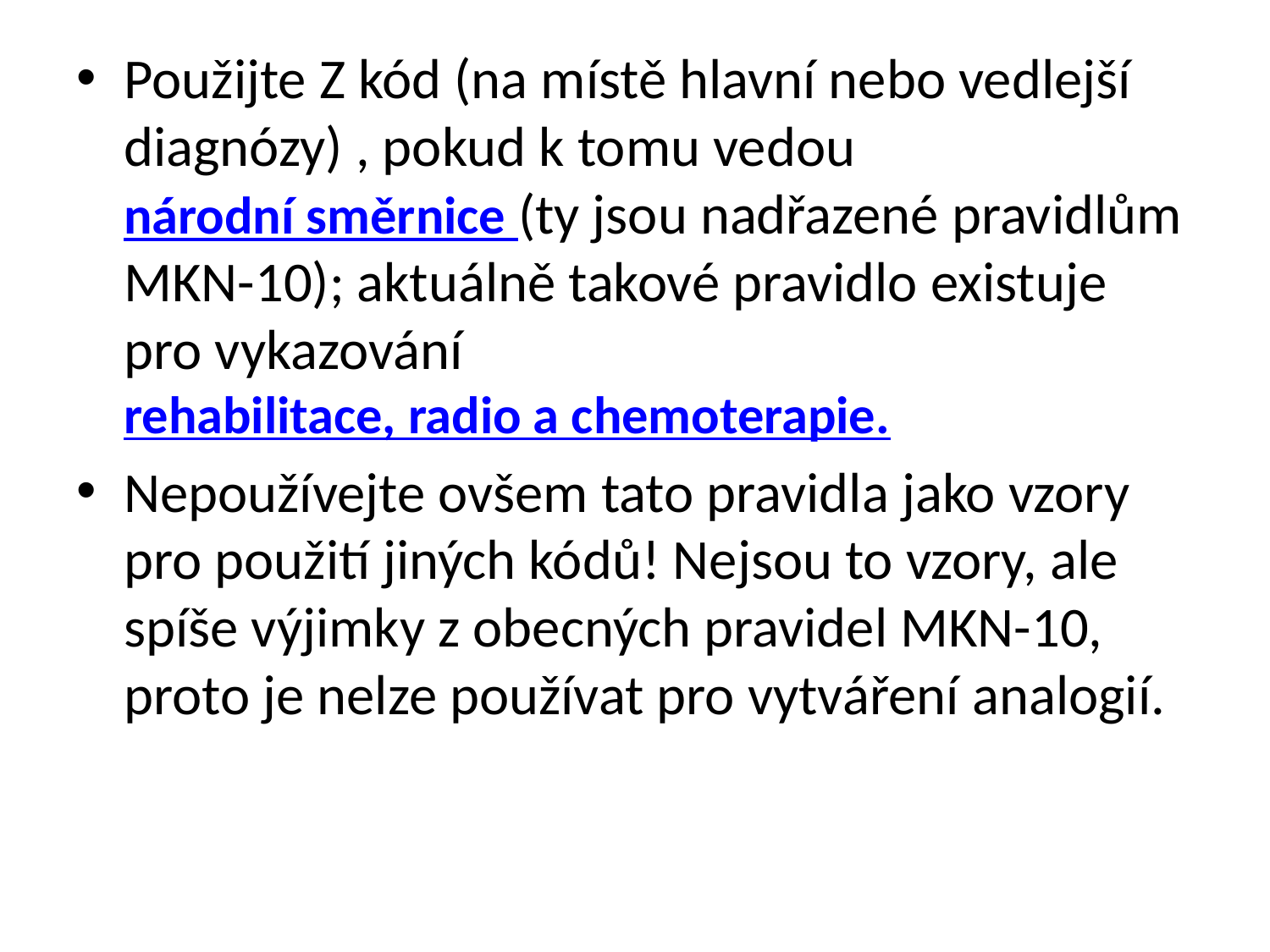

Použijte Z kód (na místě hlavní nebo vedlejší diagnózy) , pokud k tomu vedou národní směrnice (ty jsou nadřazené pravidlům MKN-10); aktuálně takové pravidlo existuje pro vykazování rehabilitace, radio a chemoterapie.
Nepoužívejte ovšem tato pravidla jako vzory pro použití jiných kódů! Nejsou to vzory, ale spíše výjimky z obecných pravidel MKN-10, proto je nelze používat pro vytváření analogií.